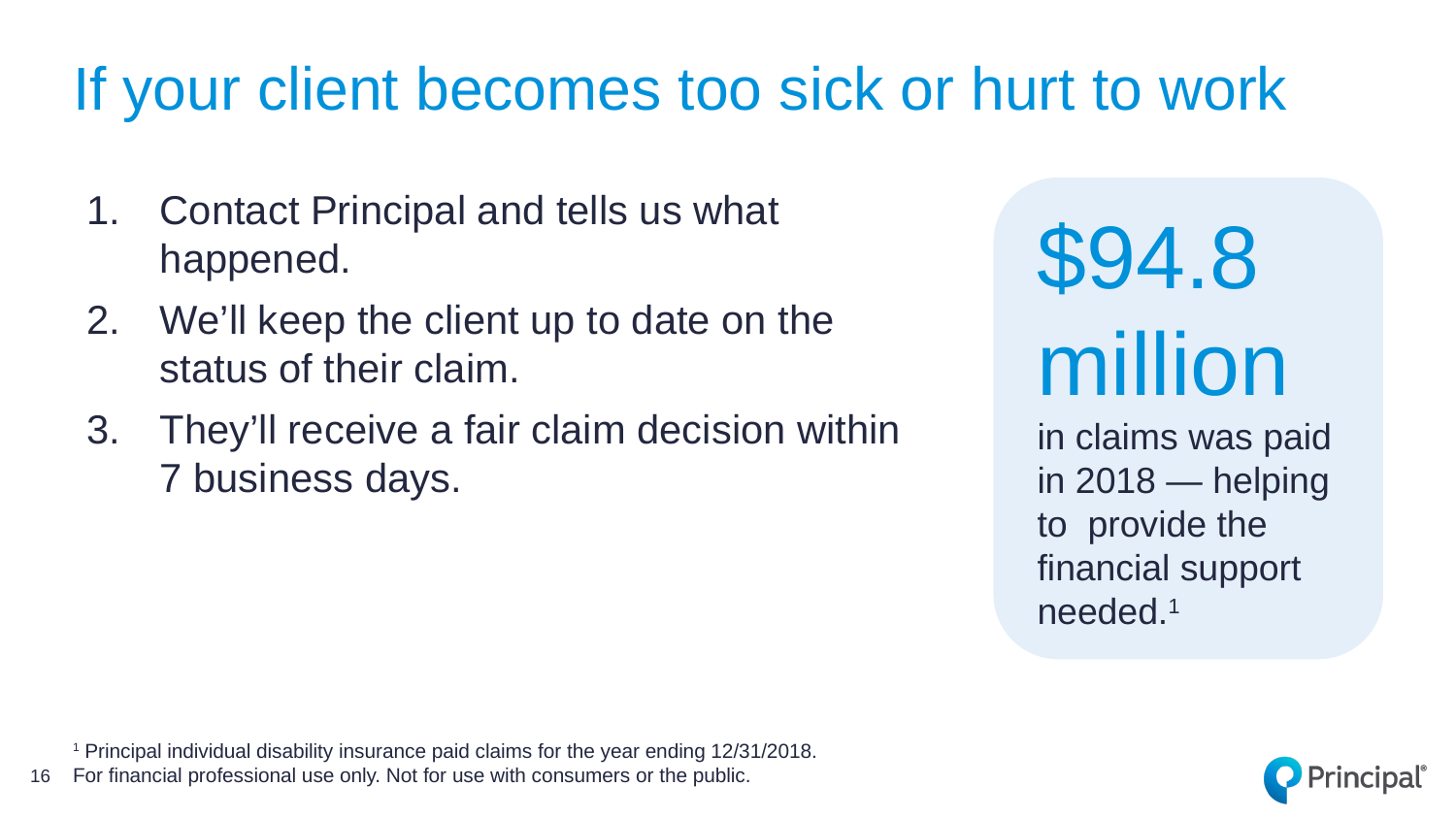

# If your client becomes too sick or hurt to work
Contact Principal and tells us what happened.
We’ll keep the client up to date on the status of their claim.
They’ll receive a fair claim decision within 7 business days.

$94.8 million
in claims was paid in 2018 — helping to  provide the financial support needed.1
1 Principal individual disability insurance paid claims for the year ending 12/31/2018.
For financial professional use only. Not for use with consumers or the public.
16